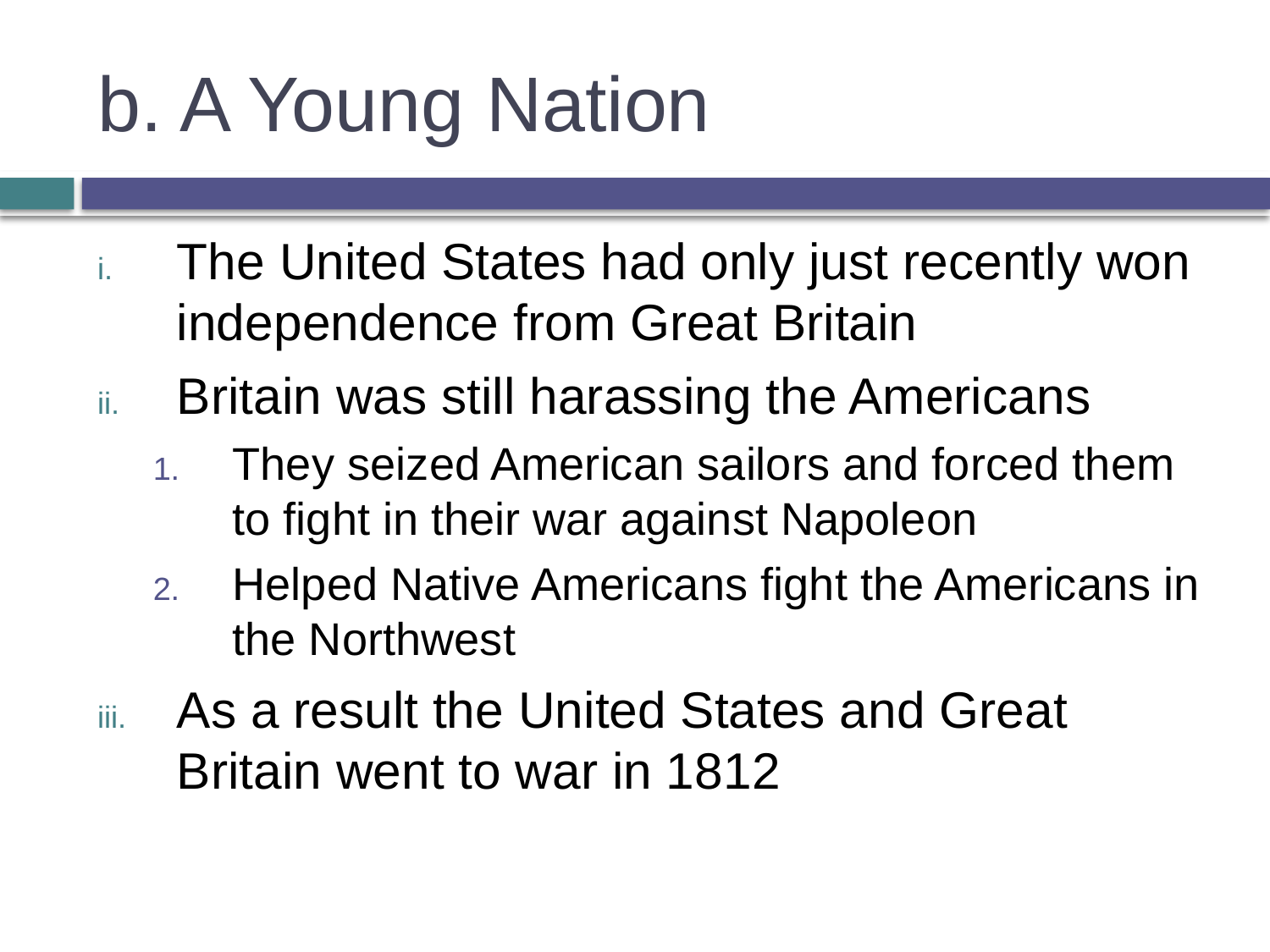

# b. A Young Nation
The United States had only just recently won independence from Great Britain
Britain was still harassing the Americans
They seized American sailors and forced them to fight in their war against Napoleon
Helped Native Americans fight the Americans in the Northwest
As a result the United States and Great Britain went to war in 1812